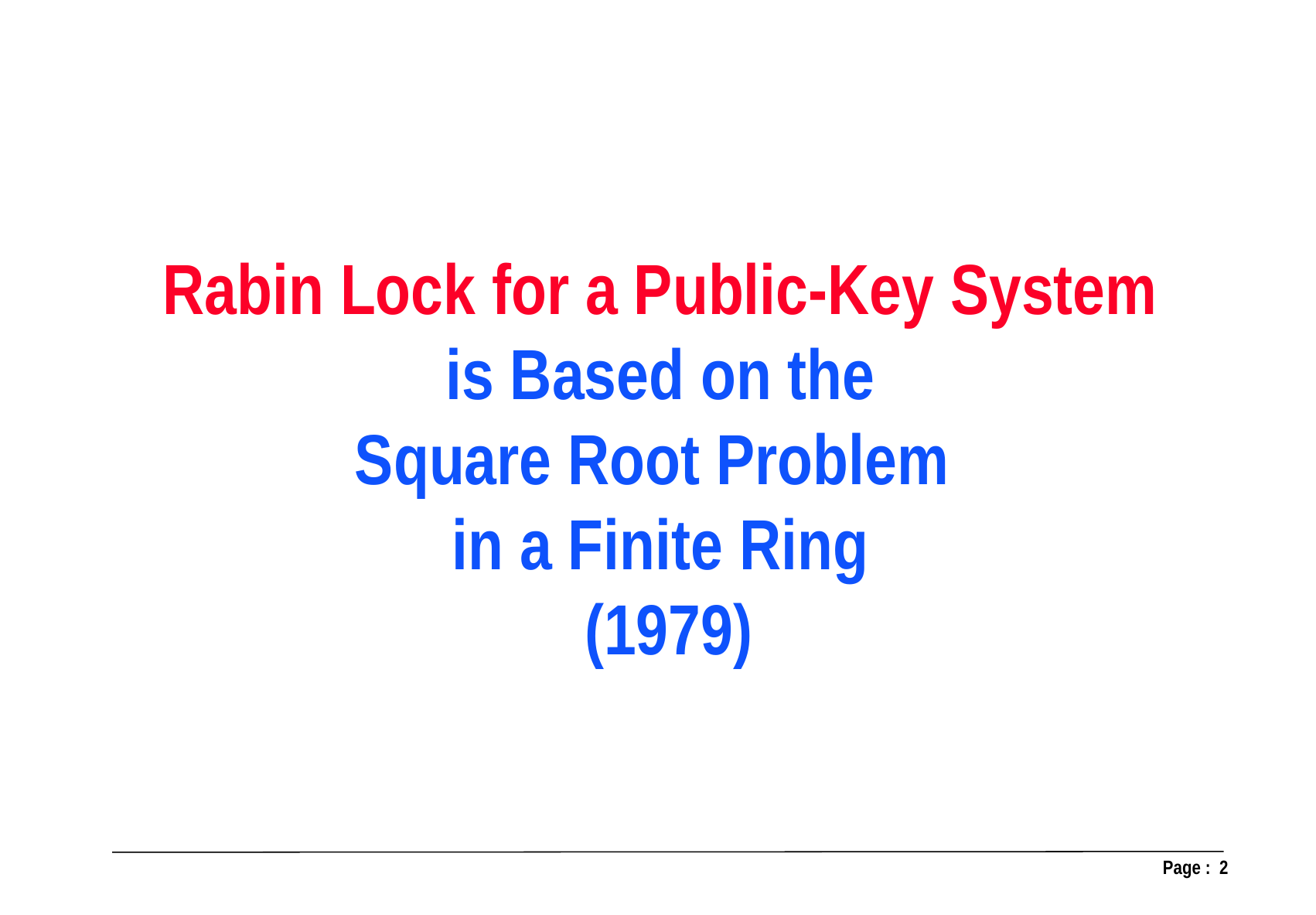

Rabin Lock for a Public-Key System
is Based on the
Square Root Problem
in a Finite Ring
 (1979)